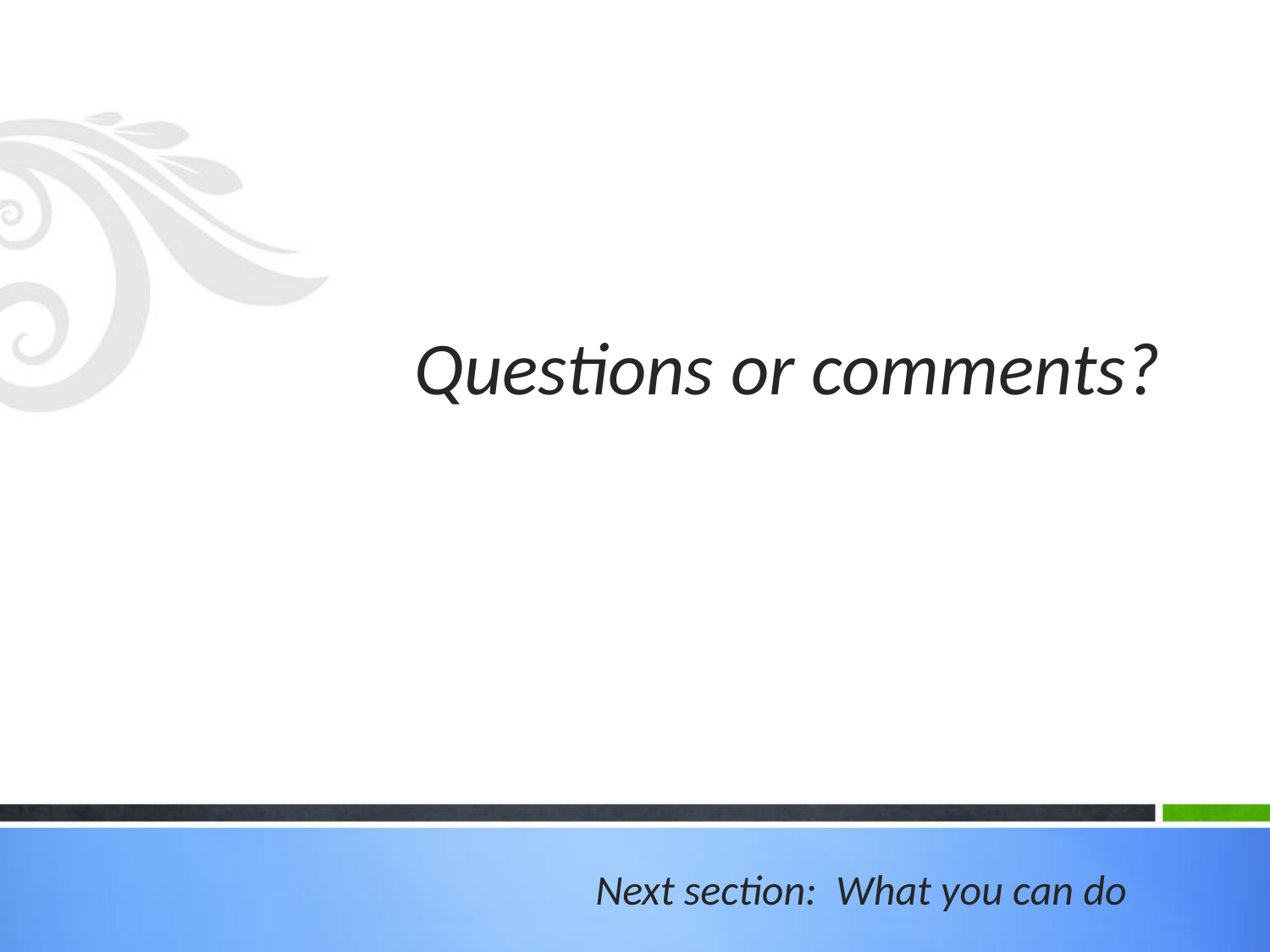

# Questions or comments?
Next section:  What you can do